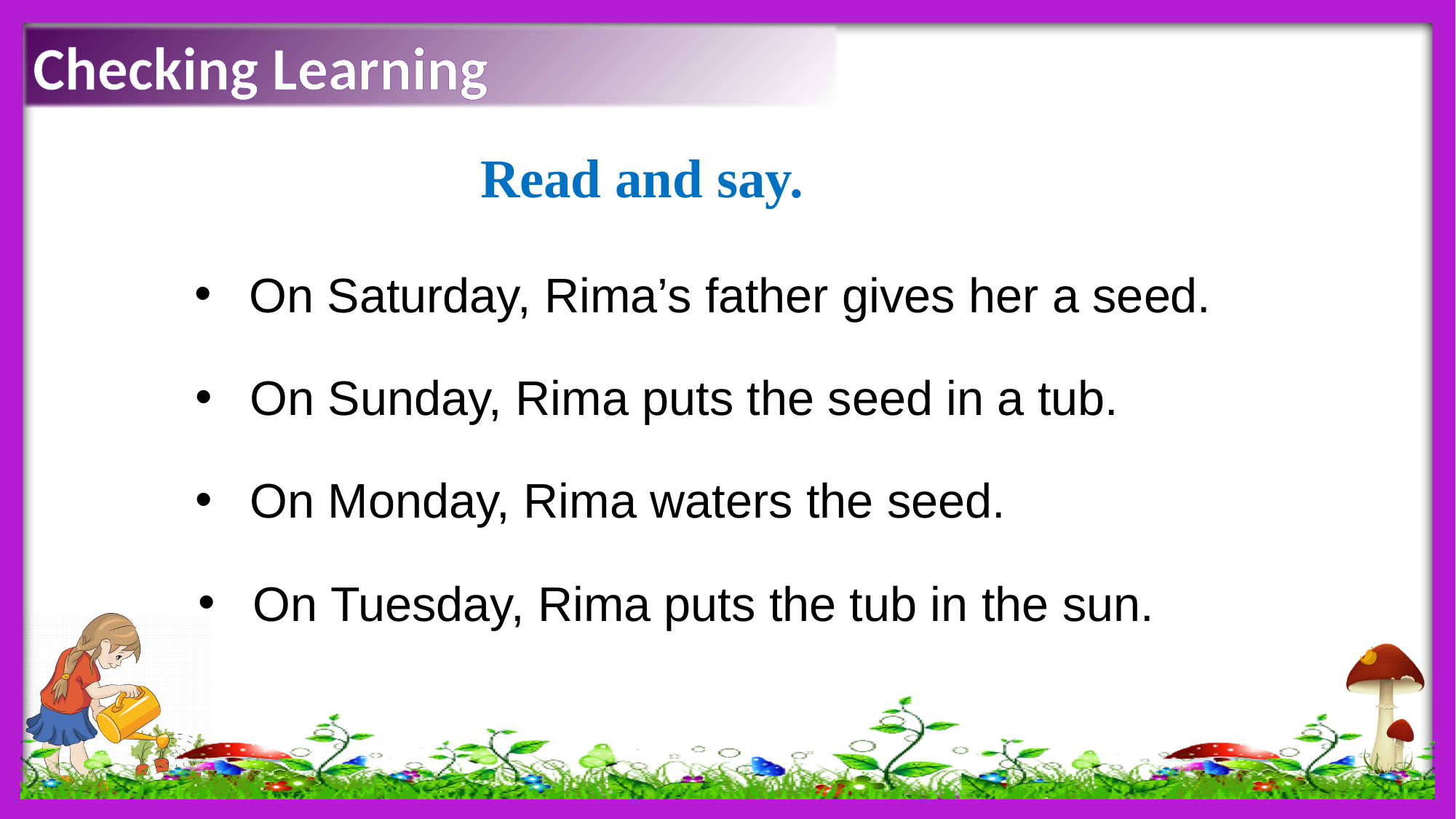

Checking Learning
Read and say.
On Saturday, Rima’s father gives her a seed.
On Sunday, Rima puts the seed in a tub.
On Monday, Rima waters the seed.
On Tuesday, Rima puts the tub in the sun.